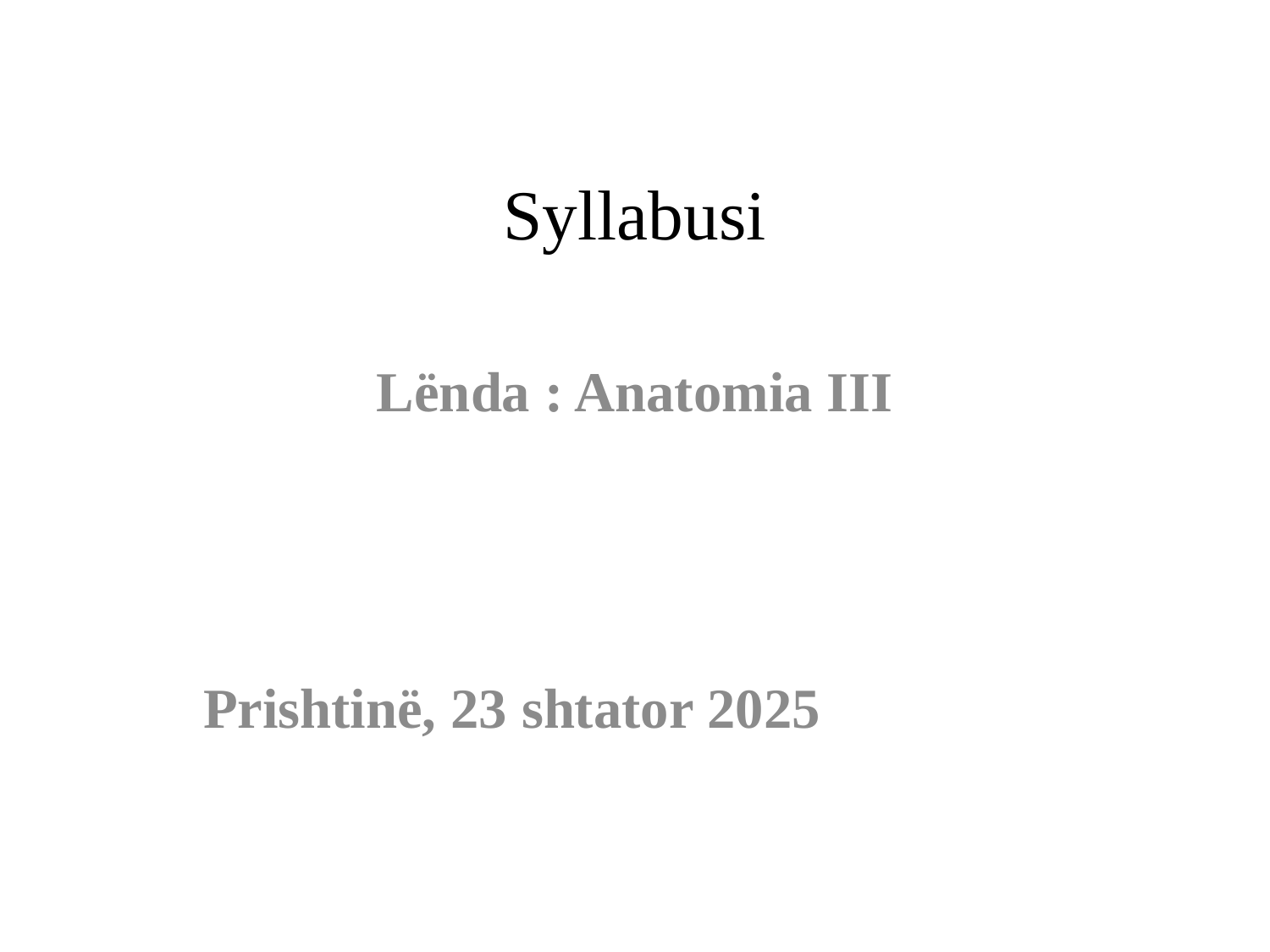

# Syllabusi
Lënda : Anatomia III

Prishtinë, 23 shtator 2025